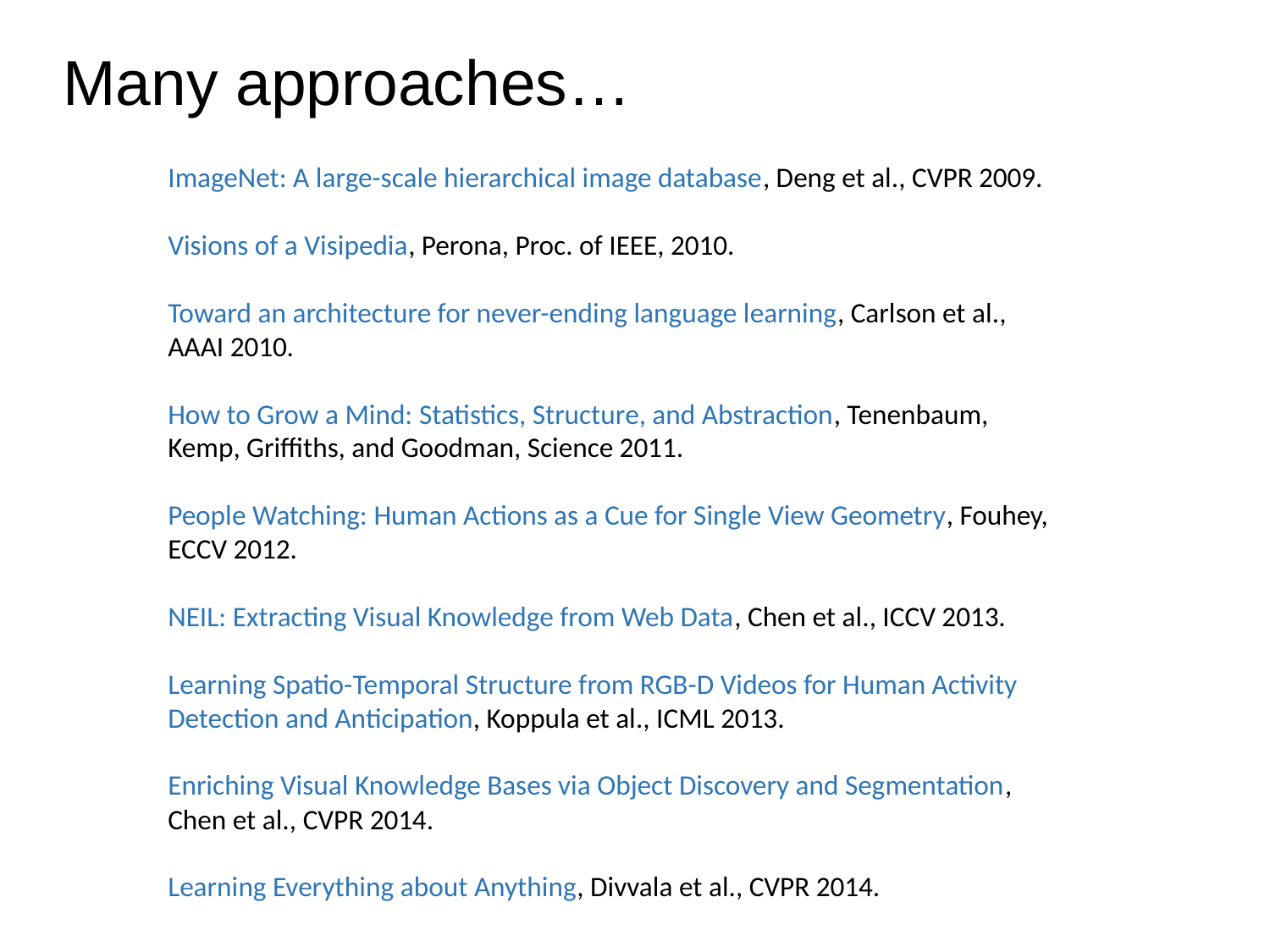

Many approaches…
ImageNet: A large-scale hierarchical image database, Deng et al., CVPR 2009.

Visions of a Visipedia, Perona, Proc. of IEEE, 2010.

Toward an architecture for never-ending language learning, Carlson et al., AAAI 2010.

How to Grow a Mind: Statistics, Structure, and Abstraction, Tenenbaum, Kemp, Griffiths, and Goodman, Science 2011.

People Watching: Human Actions as a Cue for Single View Geometry, Fouhey, ECCV 2012.

NEIL: Extracting Visual Knowledge from Web Data, Chen et al., ICCV 2013.

Learning Spatio-Temporal Structure from RGB-D Videos for Human Activity Detection and Anticipation, Koppula et al., ICML 2013.

Enriching Visual Knowledge Bases via Object Discovery and Segmentation, Chen et al., CVPR 2014.

Learning Everything about Anything, Divvala et al., CVPR 2014.